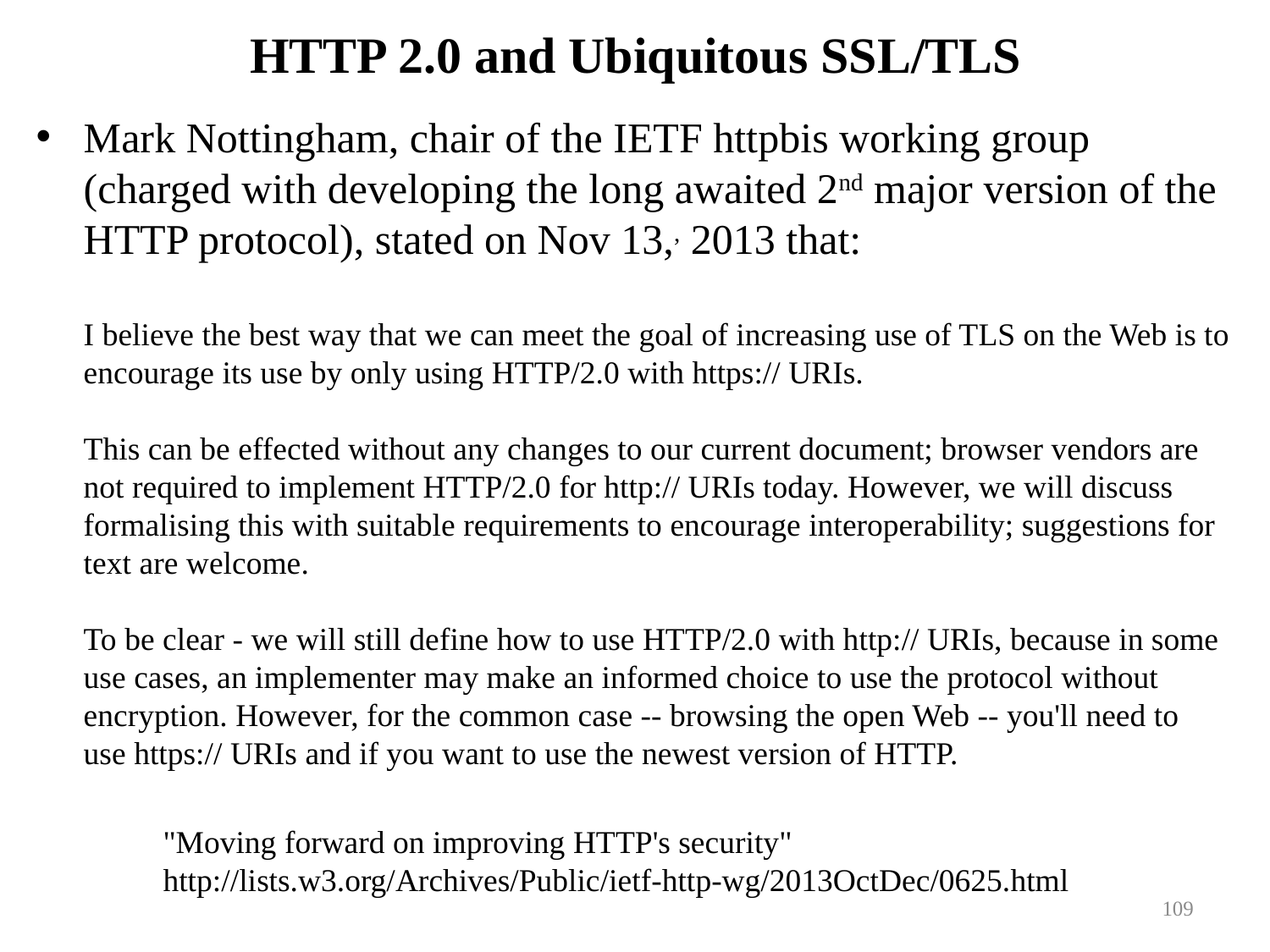

# HTTP 2.0 and Ubiquitous SSL/TLS
Mark Nottingham, chair of the IETF httpbis working group (charged with developing the long awaited 2nd major version of the HTTP protocol), stated on Nov 13,, 2013 that:
I believe the best way that we can meet the goal of increasing use of TLS on the Web is to encourage its use by only using HTTP/2.0 with https:// URIs.
This can be effected without any changes to our current document; browser vendors are not required to implement HTTP/2.0 for http:// URIs today. However, we will discuss formalising this with suitable requirements to encourage interoperability; suggestions for text are welcome.
To be clear - we will still define how to use HTTP/2.0 with http:// URIs, because in some use cases, an implementer may make an informed choice to use the protocol without encryption. However, for the common case -- browsing the open Web -- you'll need to
use https:// URIs and if you want to use the newest version of HTTP.

	"Moving forward on improving HTTP's security"
	http://lists.w3.org/Archives/Public/ietf-http-wg/2013OctDec/0625.html

109